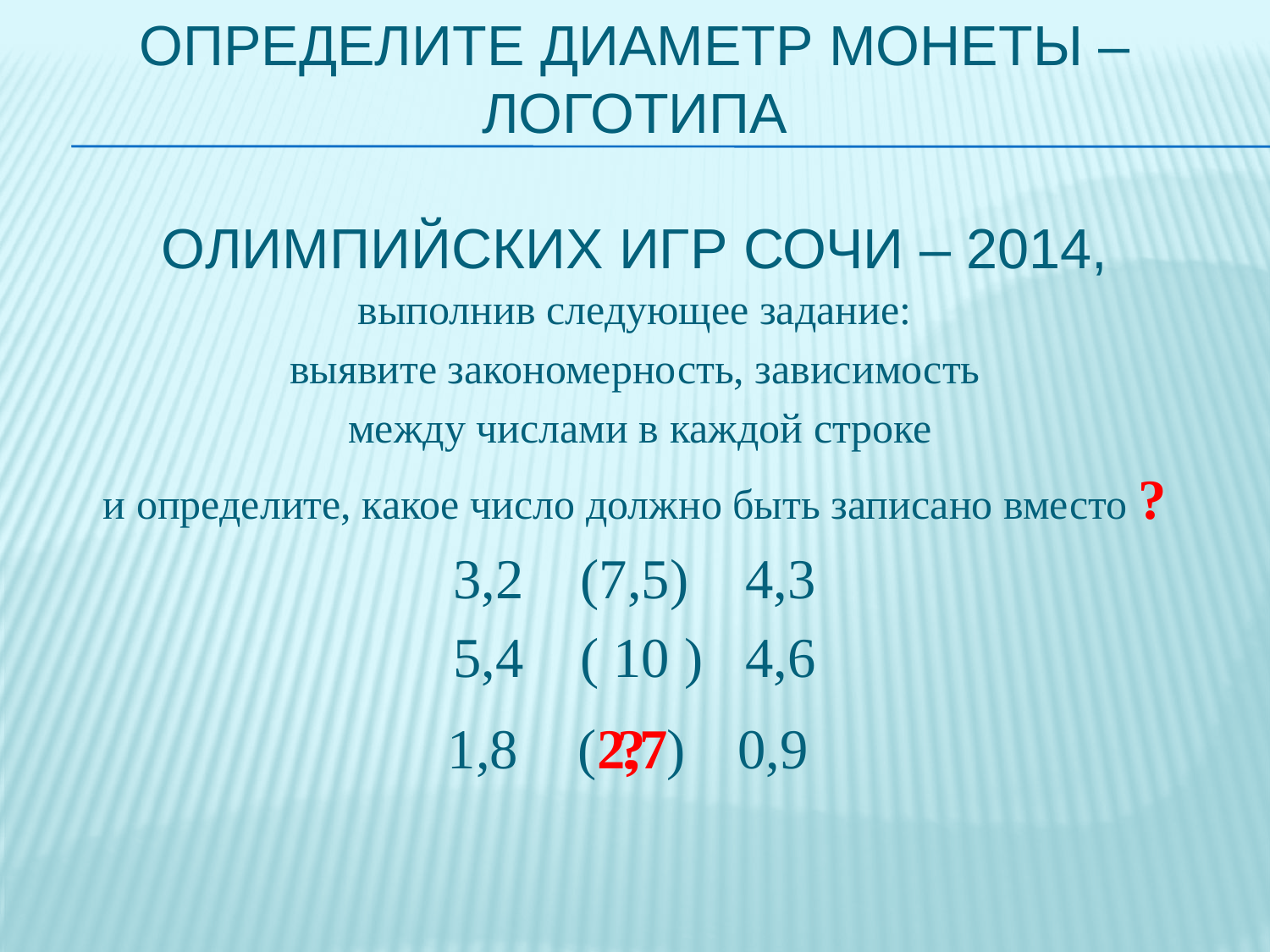

# Определите диаметр монеты – логотипа Олимпийских игр сочи – 2014,
выполнив следующее задание:
выявите закономерность, зависимость
 между числами в каждой строке
и определите, какое число должно быть записано вместо ?
3,2    (7,5)    4,3
5,4    ( 10 )   4,6
(     )
2,7
?
0,9
1,8